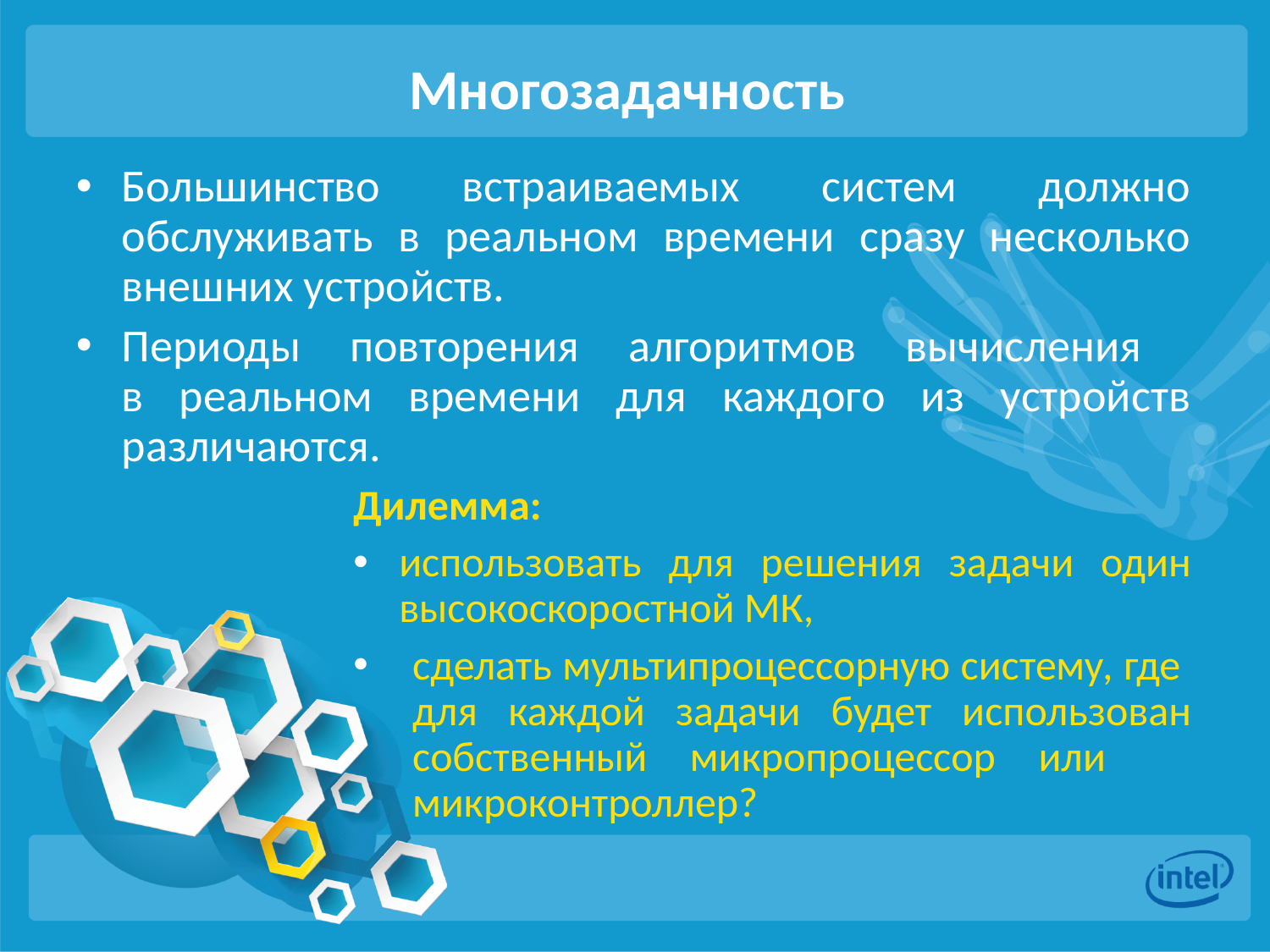

# Многозадачность
Большинство встраиваемых систем должно обслуживать в реальном времени сразу несколько внешних устройств.
Периоды повторения алгоритмов вычисления
в реальном времени для каждого из устройств различаются.
Дилемма:
использовать для решения задачи один высокоскоростной МК,
сделать мультипроцессорную систему, где
для каждой задачи будет использован собственный микропроцессор или   микроконтроллер?